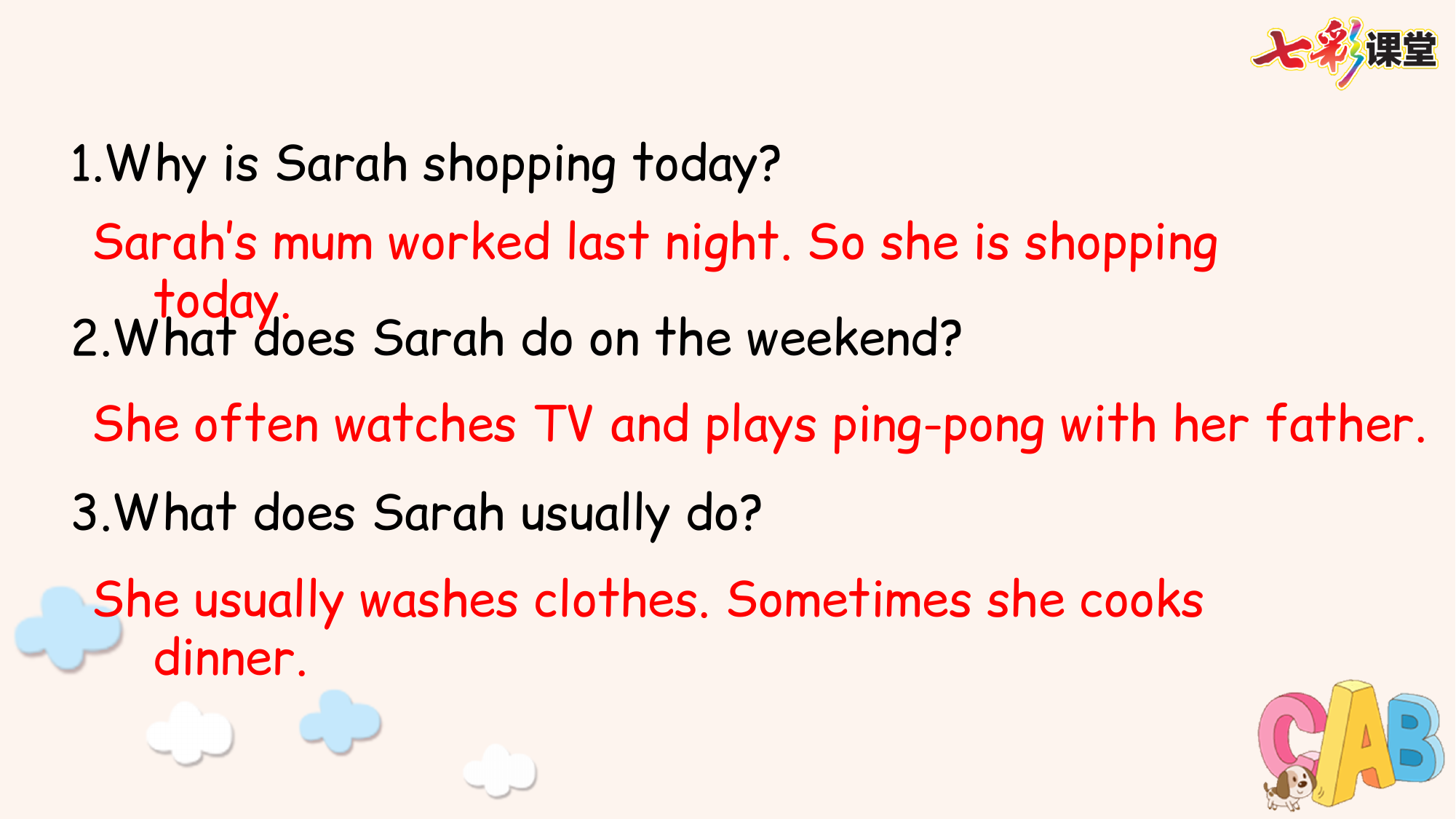

1.Why is Sarah shopping today?

2.What does Sarah do on the weekend?

3.What does Sarah usually do?

Sarah’s mum worked last night. So she is shopping today.
She often watches TV and plays ping-pong with her father.
She usually washes clothes. Sometimes she cooks dinner.